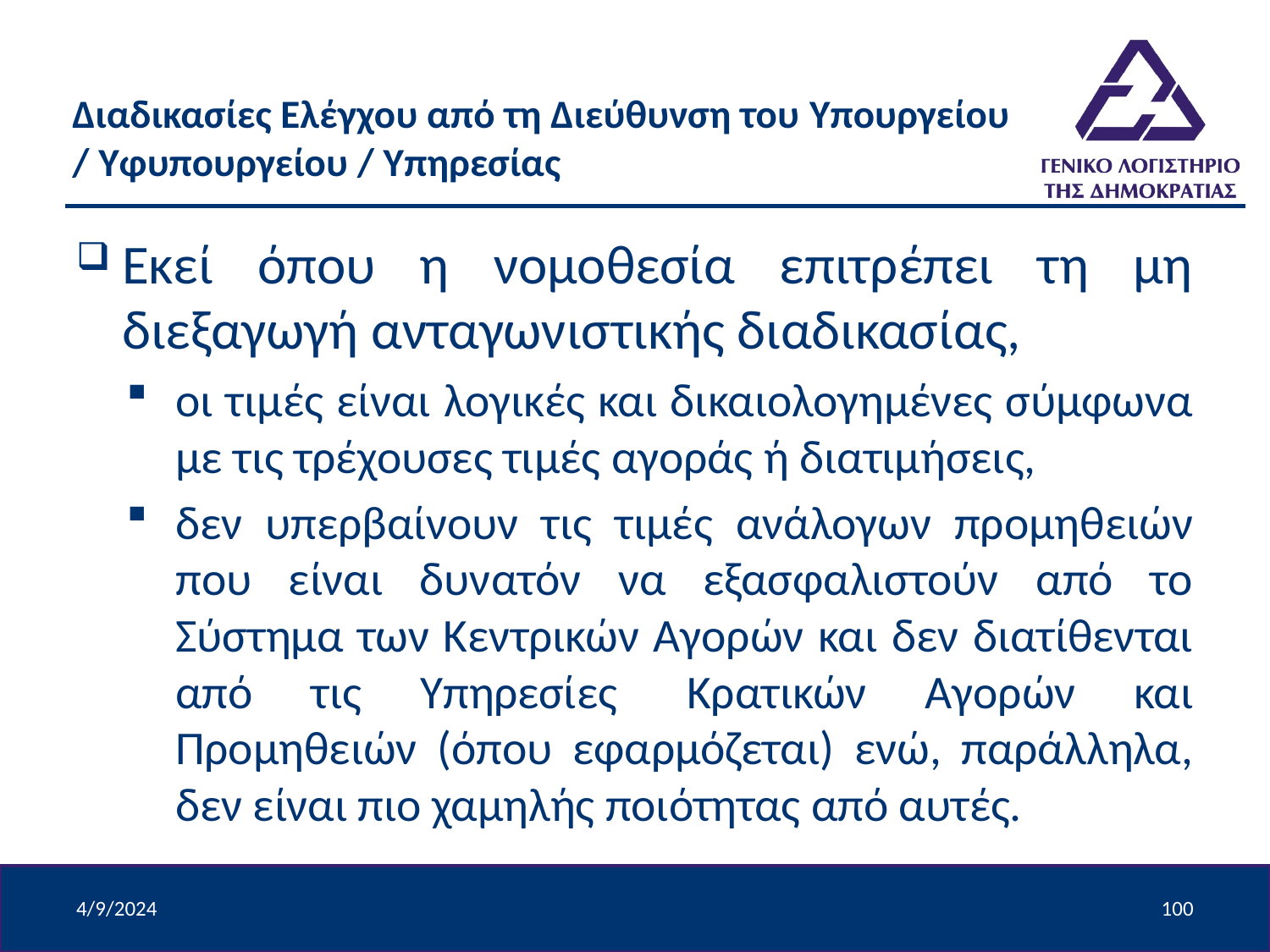

Διαδικασίες Ελέγχου από τη Διεύθυνση του Υπουργείου / Υφυπουργείου / Υπηρεσίας
Εκεί όπου η νομοθεσία επιτρέπει τη μη διεξαγωγή ανταγωνιστικής διαδικασίας,
οι τιμές είναι λογικές και δικαιολογημένες σύμφωνα με τις τρέχουσες τιμές αγοράς ή διατιμήσεις,
δεν υπερβαίνουν τις τιμές ανάλογων προμηθειών που είναι δυνατόν να εξασφαλιστούν από το Σύστημα των Κεντρικών Αγορών και δεν διατίθενται από τις Υπηρεσίες  Κρατικών Αγορών και Προμηθειών (όπου εφαρμόζεται) ενώ, παράλληλα, δεν είναι πιο χαμηλής ποιότητας από αυτές.

4/9/2024
100